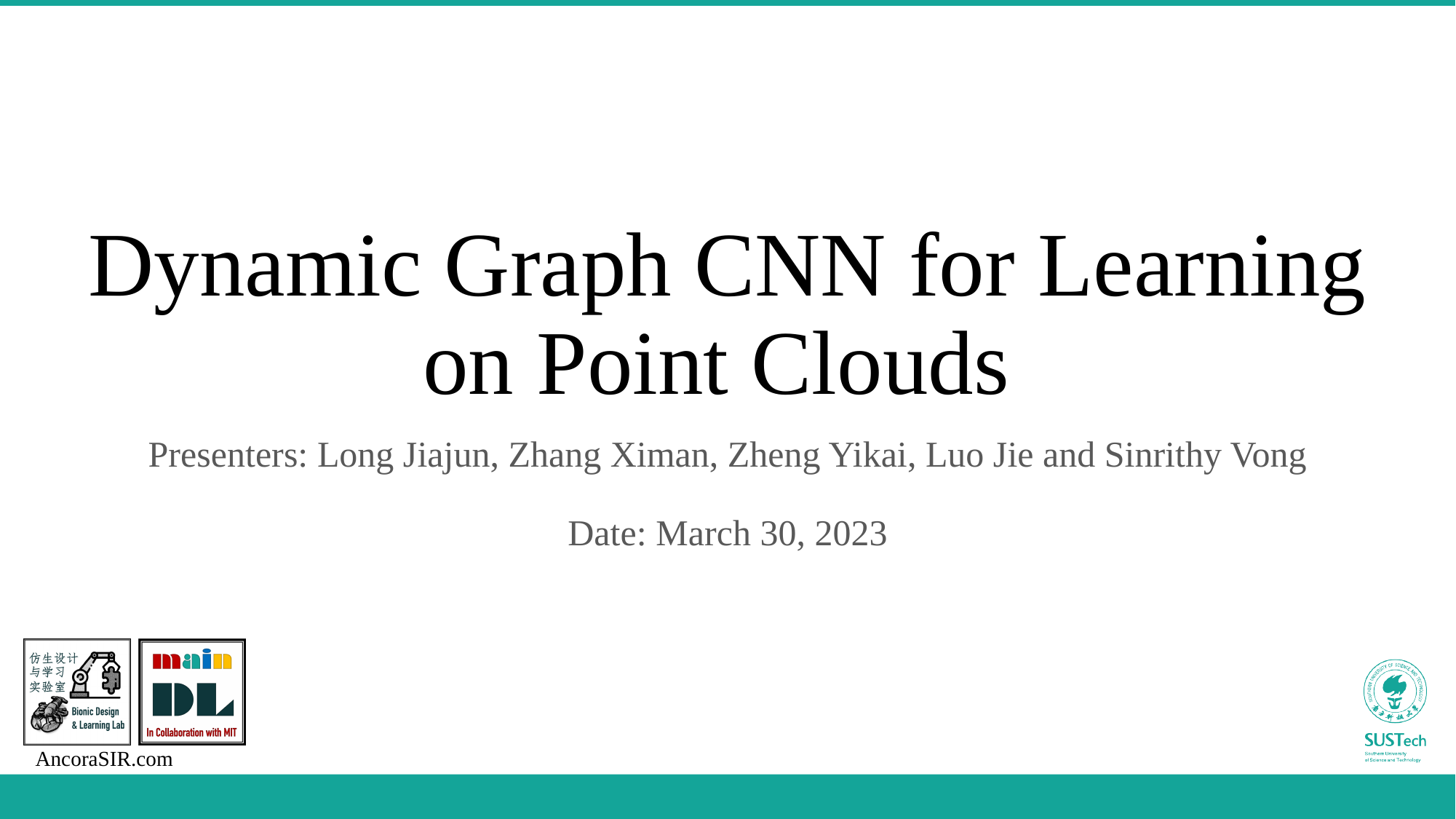

# Dynamic Graph CNN for Learning on Point Clouds
Presenters: Long Jiajun, Zhang Ximan, Zheng Yikai, Luo Jie and Sinrithy Vong

Date: March 30, 2023